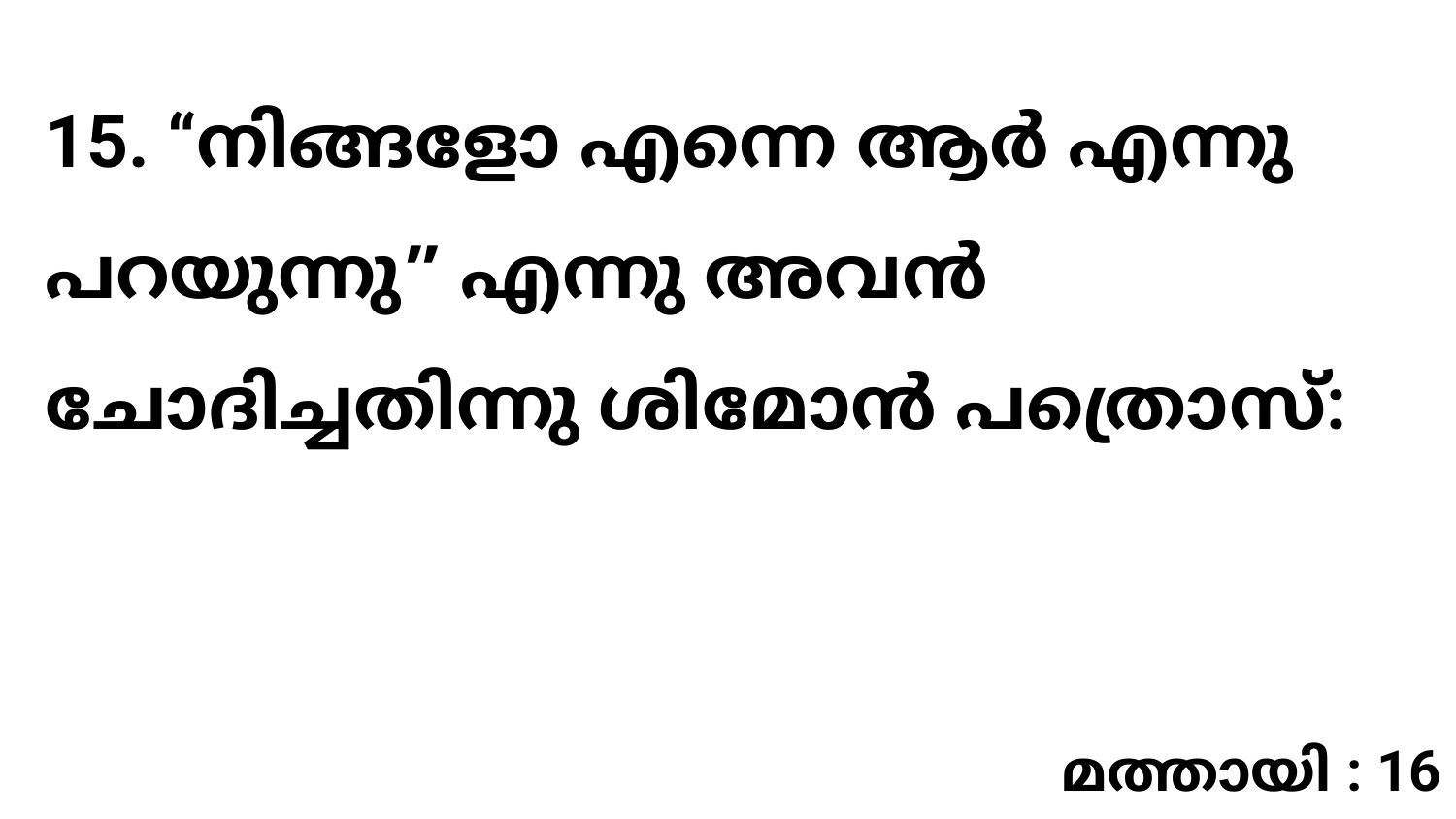

15. “നിങ്ങളോ എന്നെ ആർ എന്നു പറയുന്നു” എന്നു അവൻ ചോദിച്ചതിന്നു ശിമോൻ പത്രൊസ്:
മത്തായി : 16